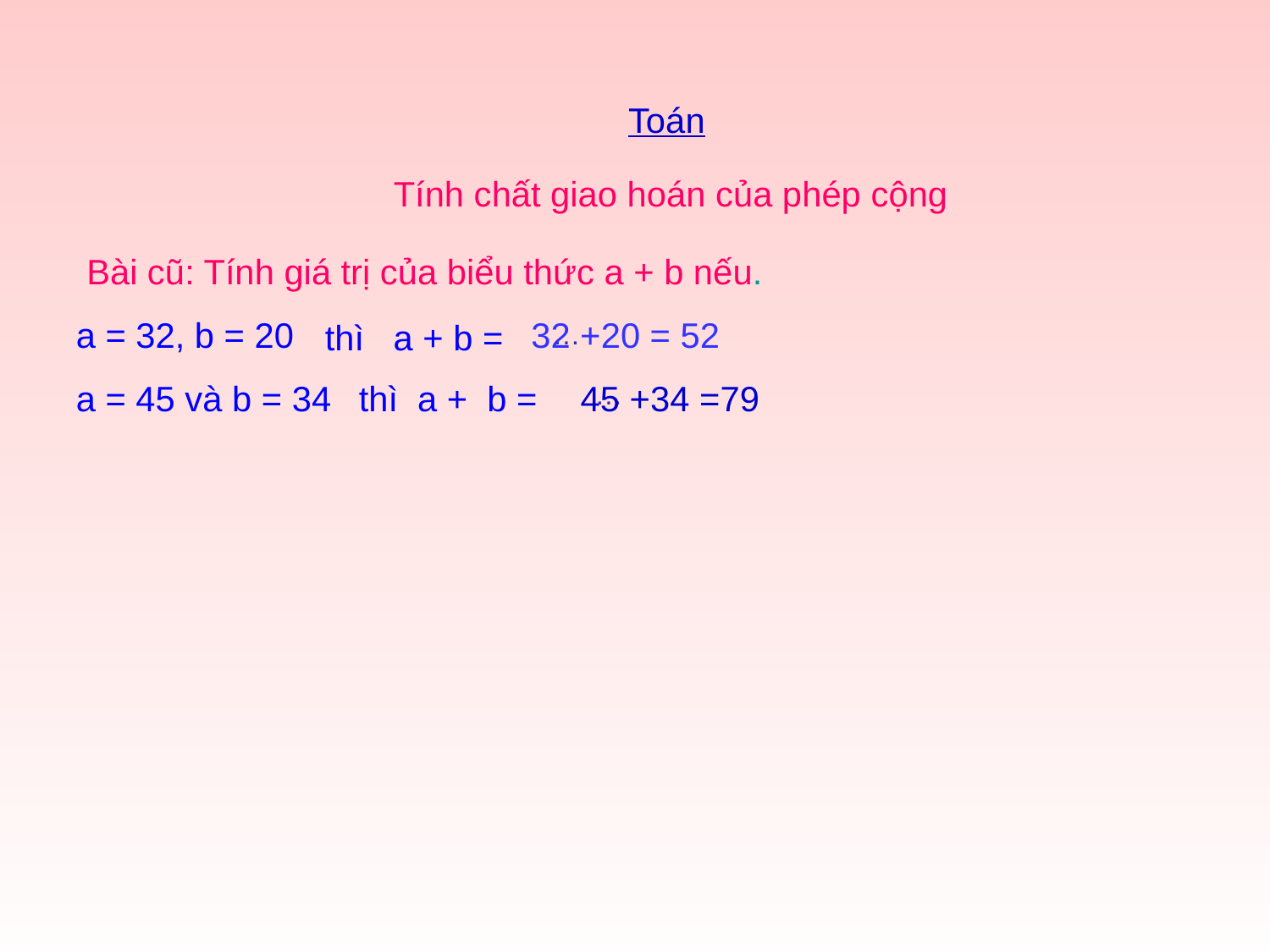

Toán
Tính chất giao hoán của phép cộng
Bài cũ: Tính giá trị của biểu thức a + b nếu.
a = 32, b = 20
32 +20 = 52
thì   a + b =
…
a = 45 và b = 34
thì  a +  b =
45 +34 =79
…